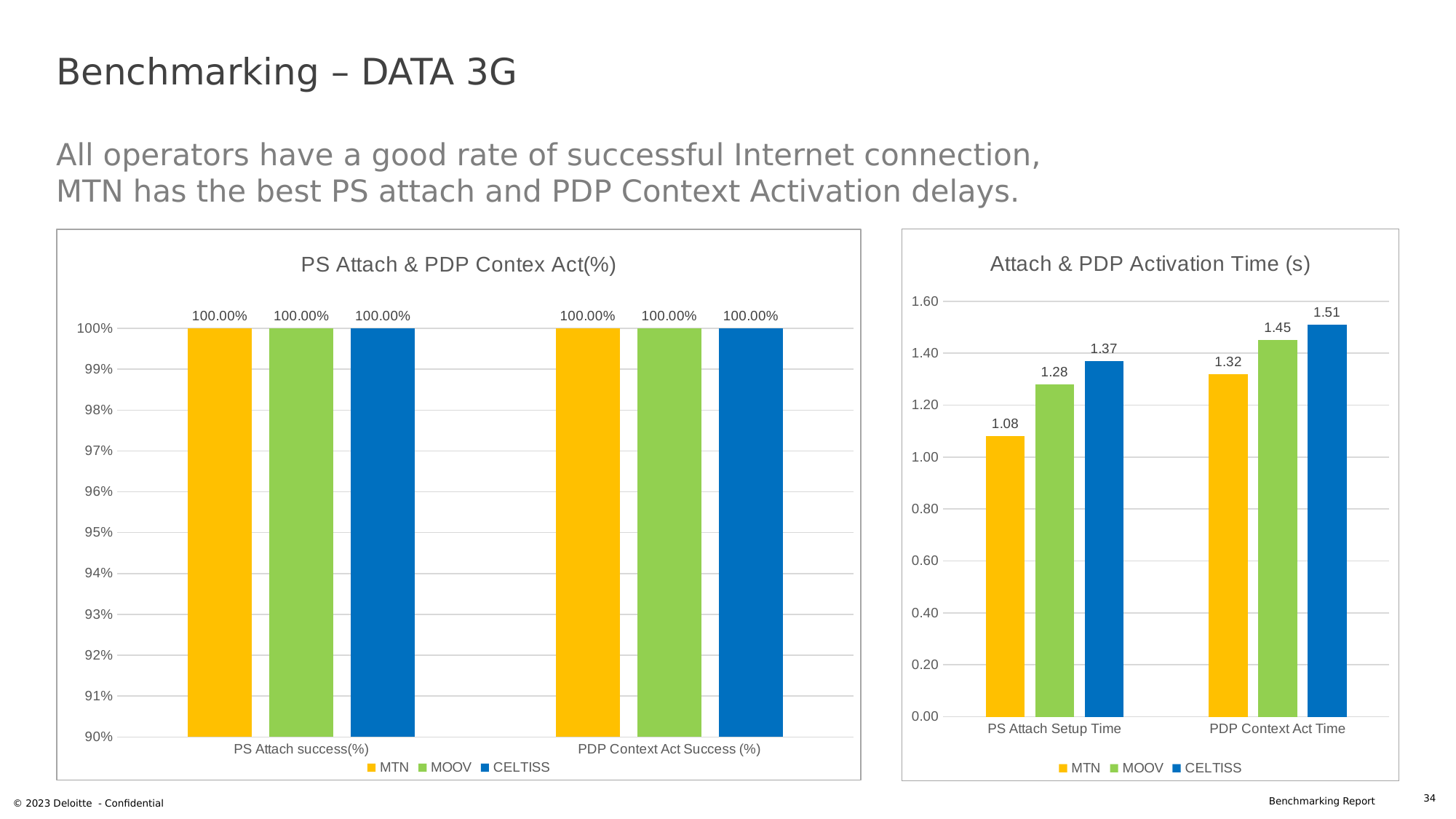

# Benchmarking – DATA 3G All operators have a good rate of successful Internet connection, MTN has the best PS attach and PDP Context Activation delays.

### Chart: PS Attach & PDP Contex Act(%)

| Category | MTN | MOOV | CELTISS |
|---|---|---|---|
| PS Attach success(%) | 1.0 | 1.0 | 1.0 |
| PDP Context Act Success (%) | 1.0 | 1.0 | 1.0 |

### Chart: Attach & PDP Activation Time (s)

| Category | MTN | MOOV | CELTISS |
|---|---|---|---|
| PS Attach Setup Time | 1.08 | 1.28 | 1.37 |
| PDP Context Act Time | 1.32 | 1.45 | 1.51 |
34
© 2023 Deloitte  - Confidential